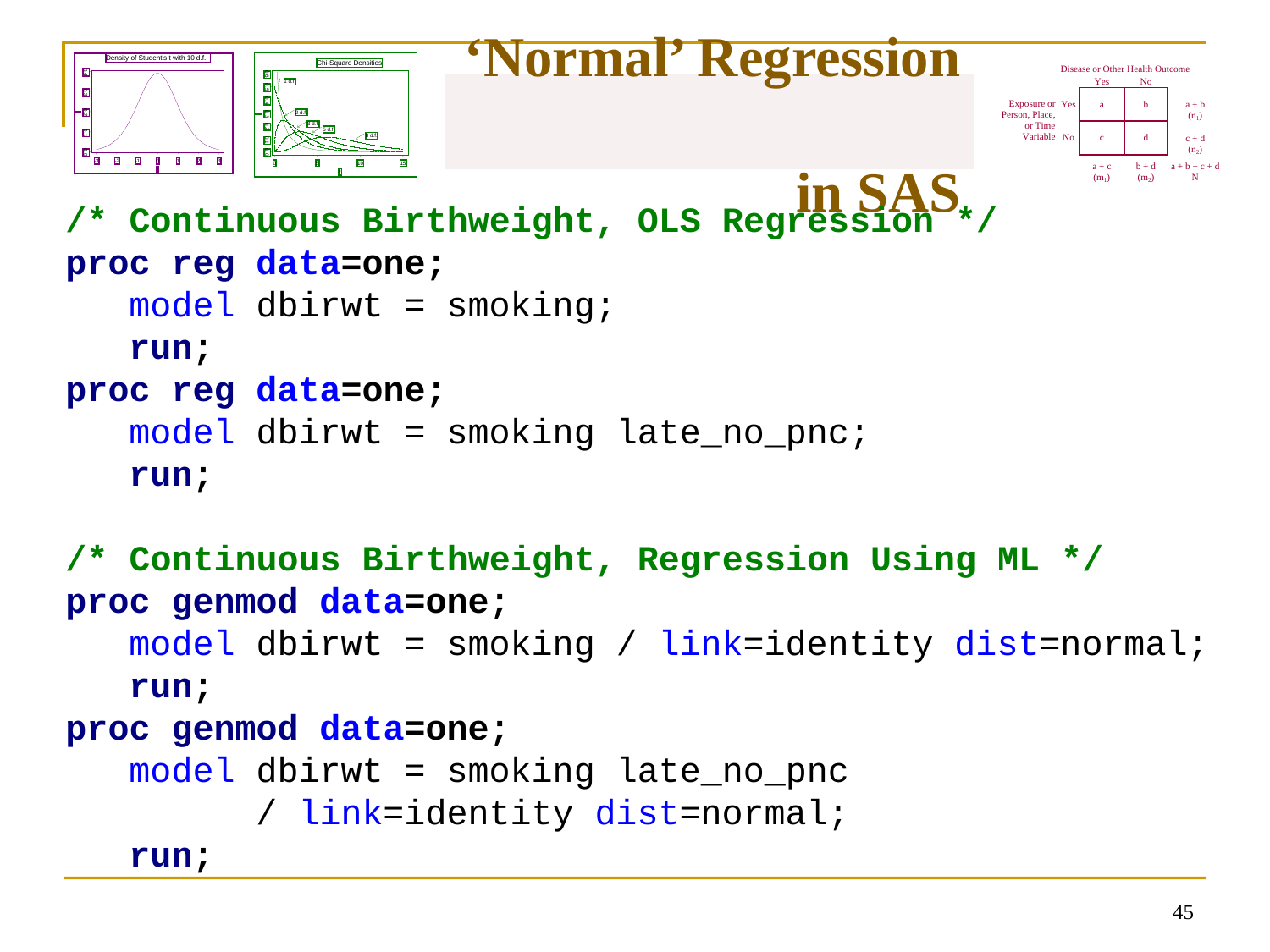

# ‘Normal’ Regression in SAS
/* Continuous Birthweight, OLS Regression */
proc reg data=one;
   model dbirwt = smoking;
   run;
proc reg data=one;
   model dbirwt = smoking late_no_pnc;
   run;

/* Continuous Birthweight, Regression Using ML */
proc genmod data=one;
   model dbirwt = smoking / link=identity dist=normal;
   run;
proc genmod data=one;
   model dbirwt = smoking late_no_pnc
         / link=identity dist=normal;
   run;

45